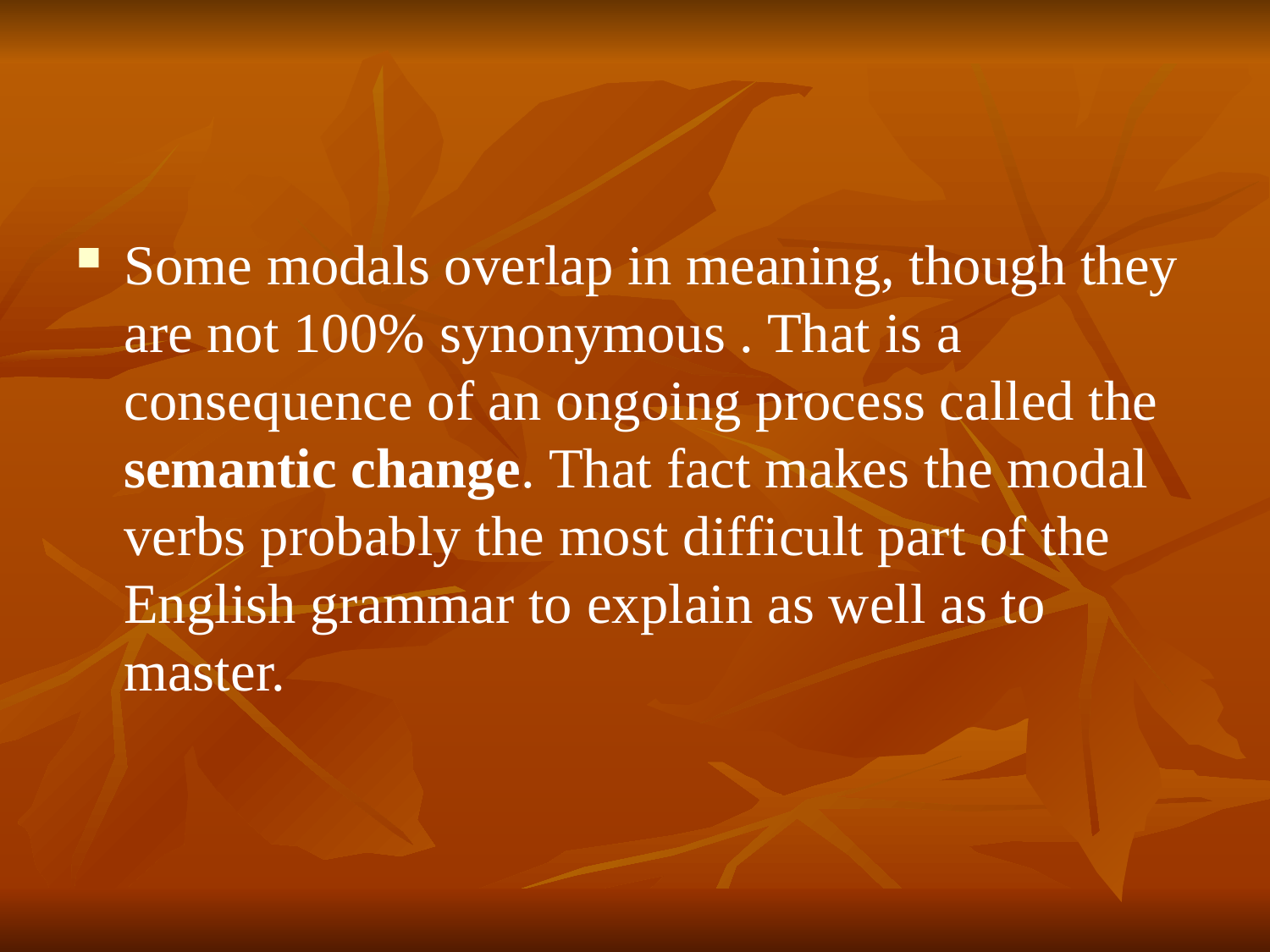

#
Some modals overlap in meaning, though they are not 100% synonymous . That is a consequence of an ongoing process called the semantic change. That fact makes the modal verbs probably the most difficult part of the English grammar to explain as well as to master.